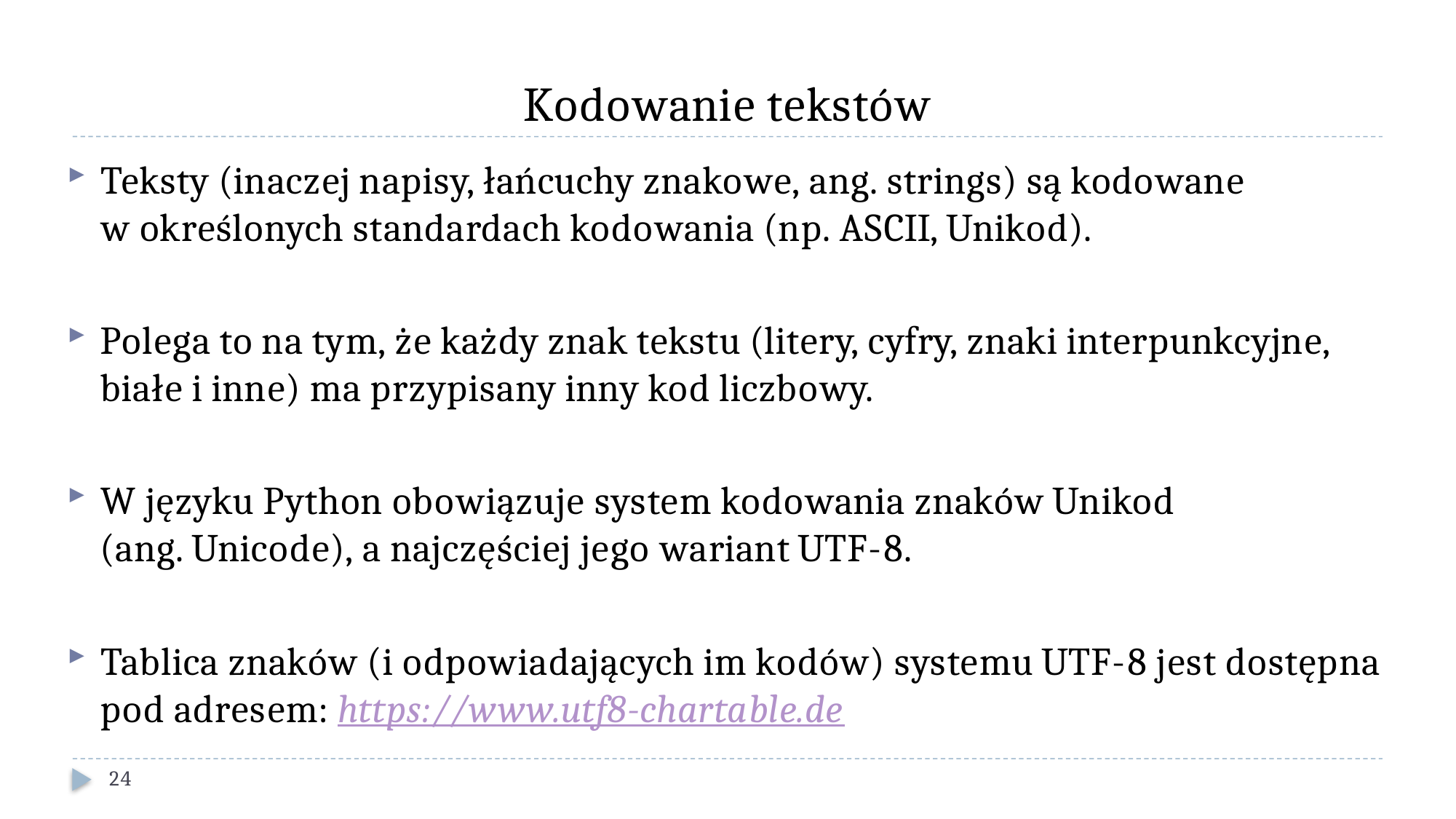

# Kodowanie tekstów
Teksty (inaczej napisy, łańcuchy znakowe, ang. strings) są kodowane
w określonych standardach kodowania (np. ASCII, Unikod).

Polega to na tym, że każdy znak tekstu (litery, cyfry, znaki interpunkcyjne, białe i inne) ma przypisany inny kod liczbowy.

W języku Python obowiązuje system kodowania znaków Unikod
(ang. Unicode), a najczęściej jego wariant UTF-8.

Tablica znaków (i odpowiadających im kodów) systemu UTF-8 jest dostępna pod adresem: https://www.utf8-chartable.de
24